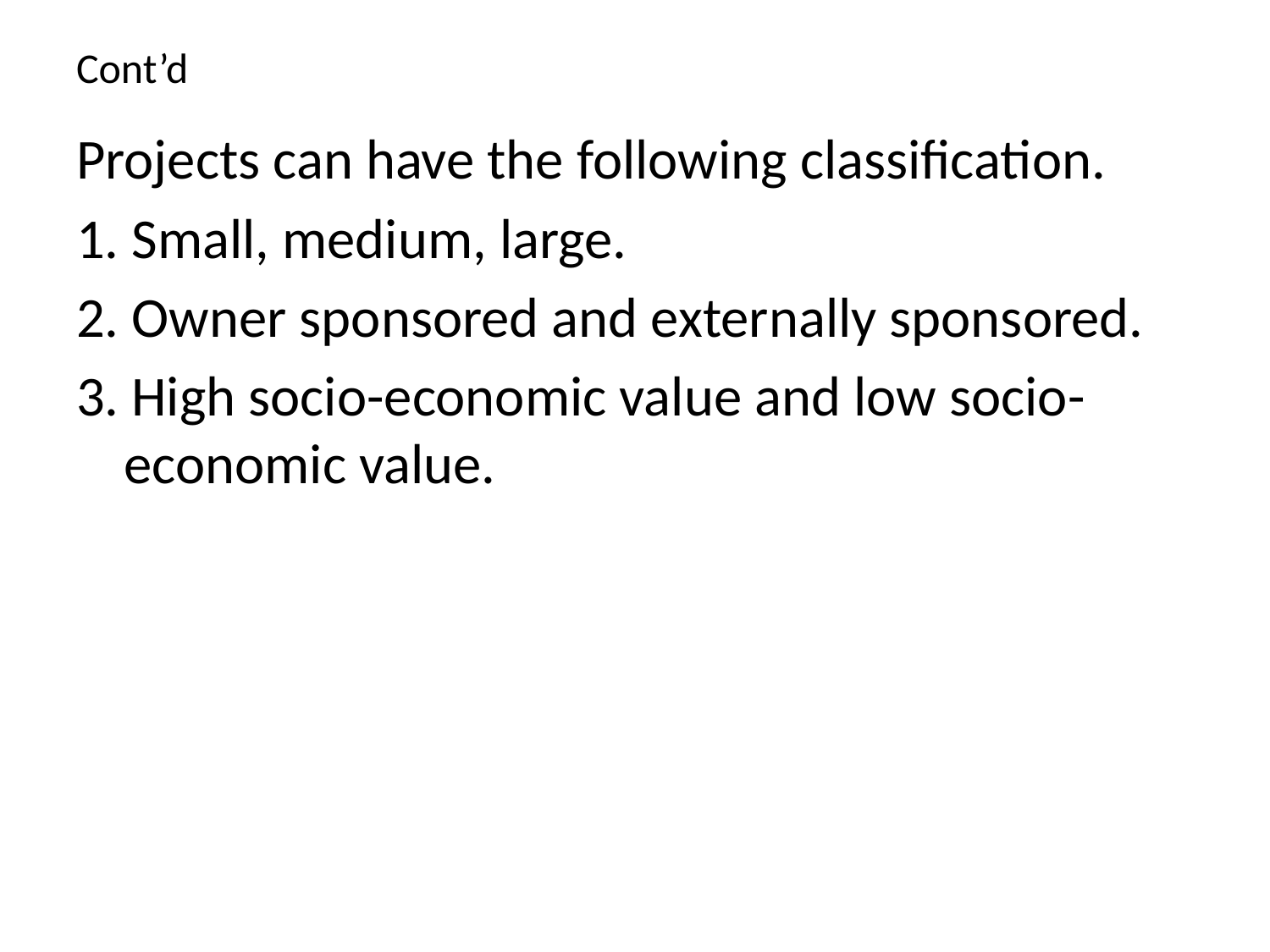

# Cont’d
Projects can have the following classification.
1. Small, medium, large.
2. Owner sponsored and externally sponsored.
3. High socio-economic value and low socio-economic value.